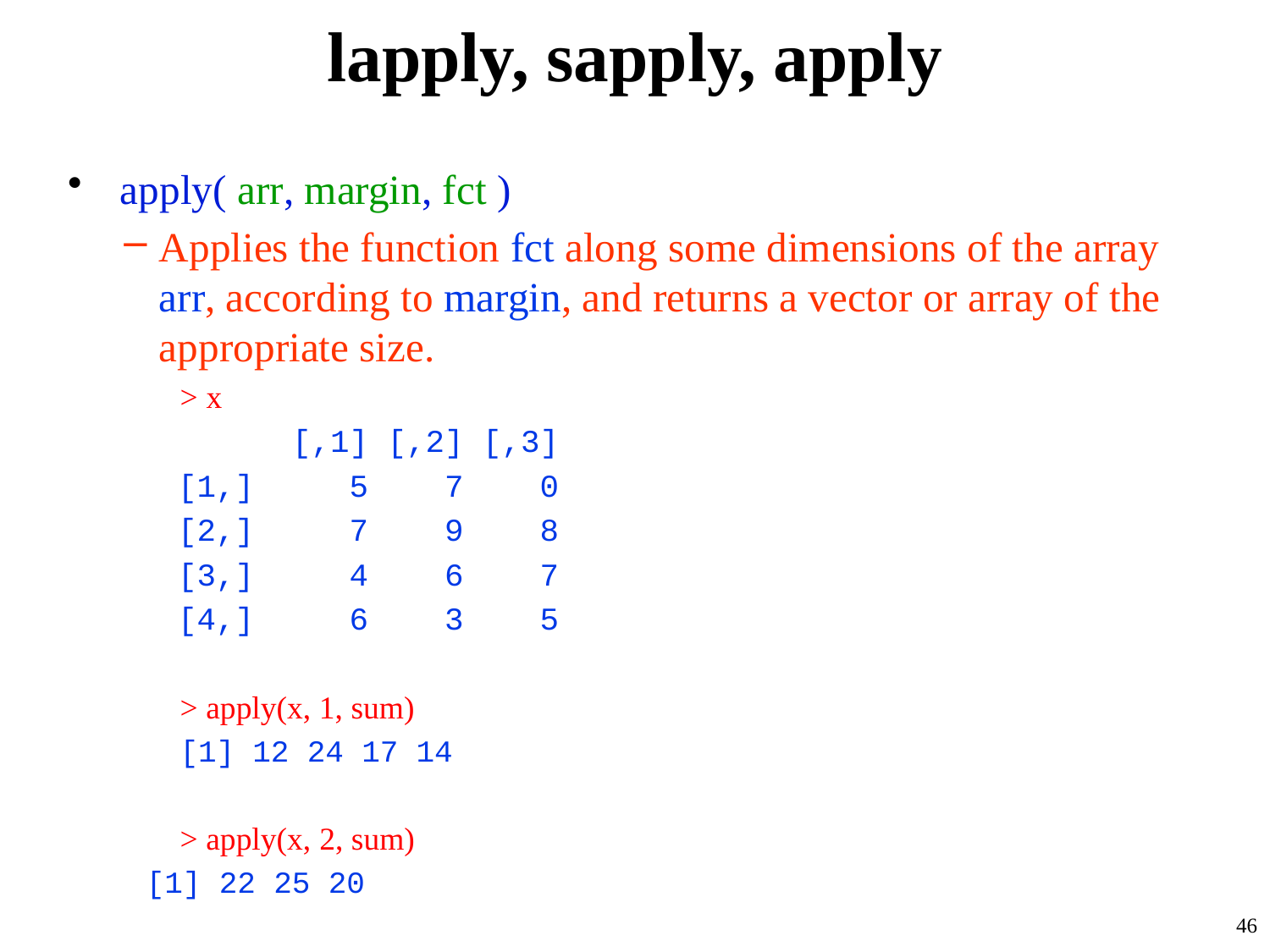

# lapply, sapply, apply
 apply( arr, margin, fct )
Applies the function fct along some dimensions of the array arr, according to margin, and returns a vector or array of the appropriate size.
> x
      [,1] [,2] [,3]
[1,]     5    7    0
[2,]     7    9    8
[3,]     4    6    7
[4,]     6    3    5

> apply(x, 1, sum)
[1] 12 24 17 14

> apply(x, 2, sum)
	[1] 22 25 20

46